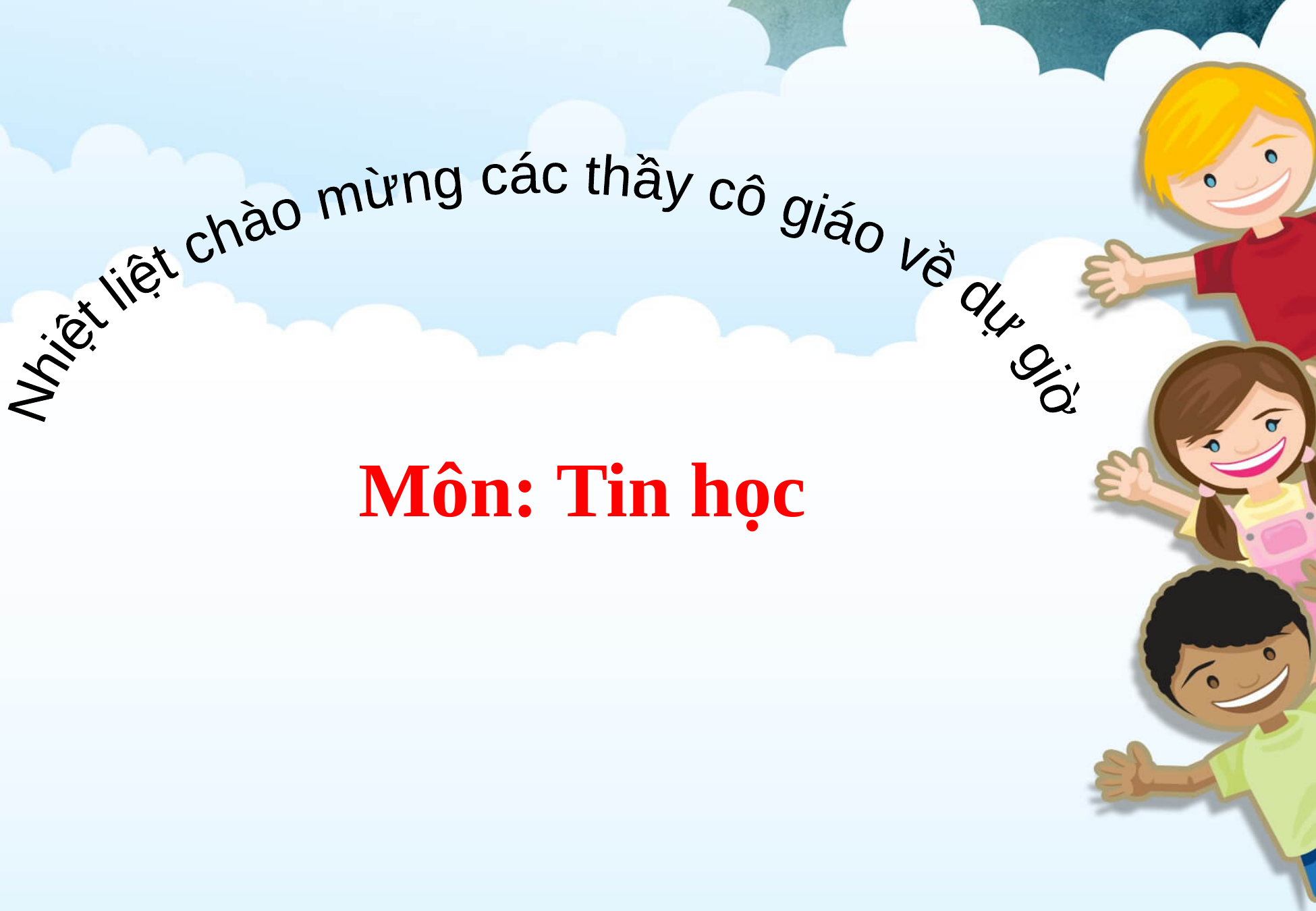

Nhiệt liệt chào mừng các thầy cô giáo về dự giờ
# Môn: Tin học